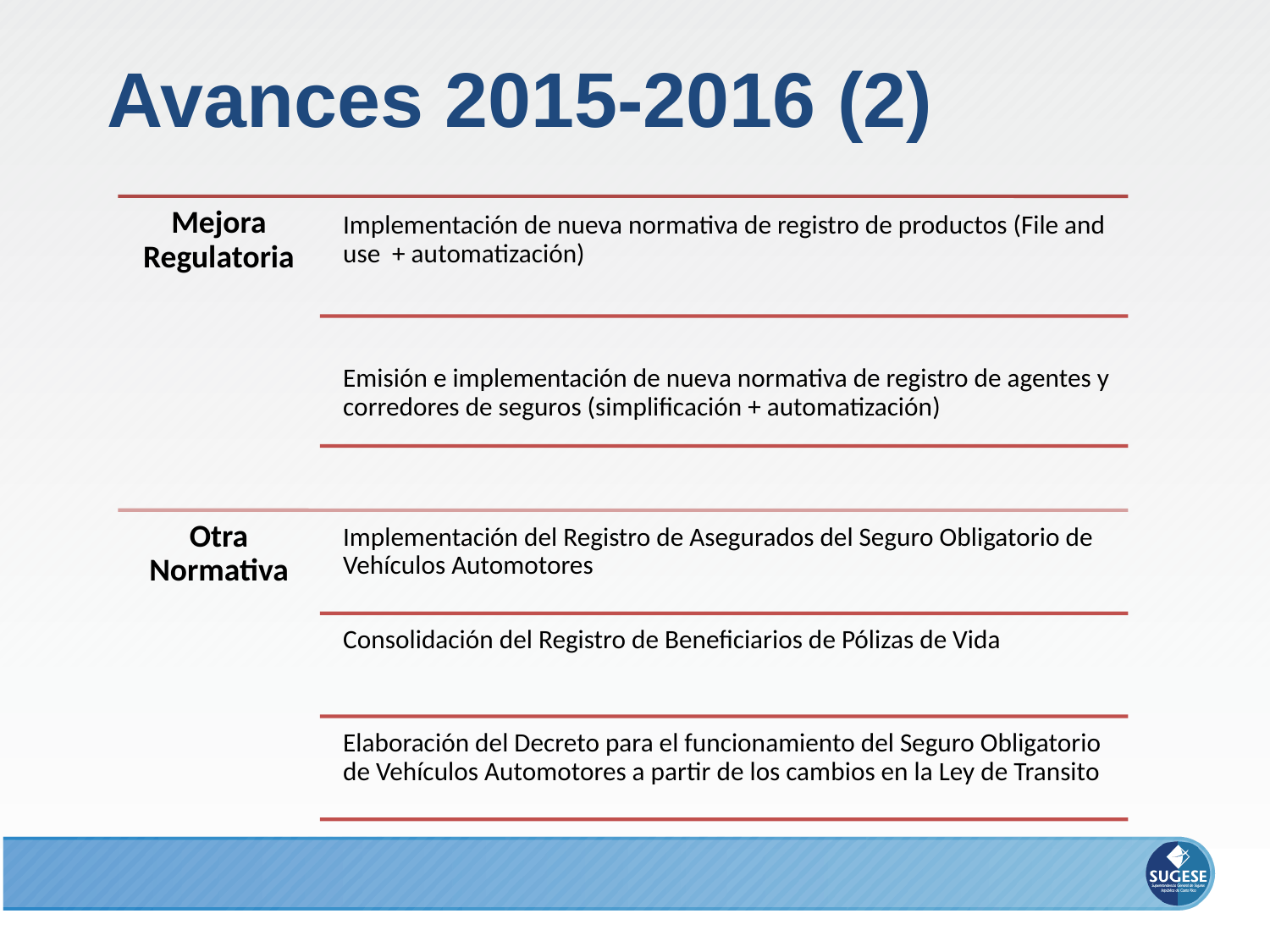

Avances 2015-2016 (2)
Mejora Regulatoria

Implementación de nueva normativa de registro de productos (File and use  + automatización)
Emisión e implementación de nueva normativa de registro de agentes y corredores de seguros (simplificación + automatización)
Otra Normativa
Implementación del Registro de Asegurados del Seguro Obligatorio de Vehículos Automotores
Consolidación del Registro de Beneficiarios de Pólizas de Vida
Elaboración del Decreto para el funcionamiento del Seguro Obligatorio de Vehículos Automotores a partir de los cambios en la Ley de Transito